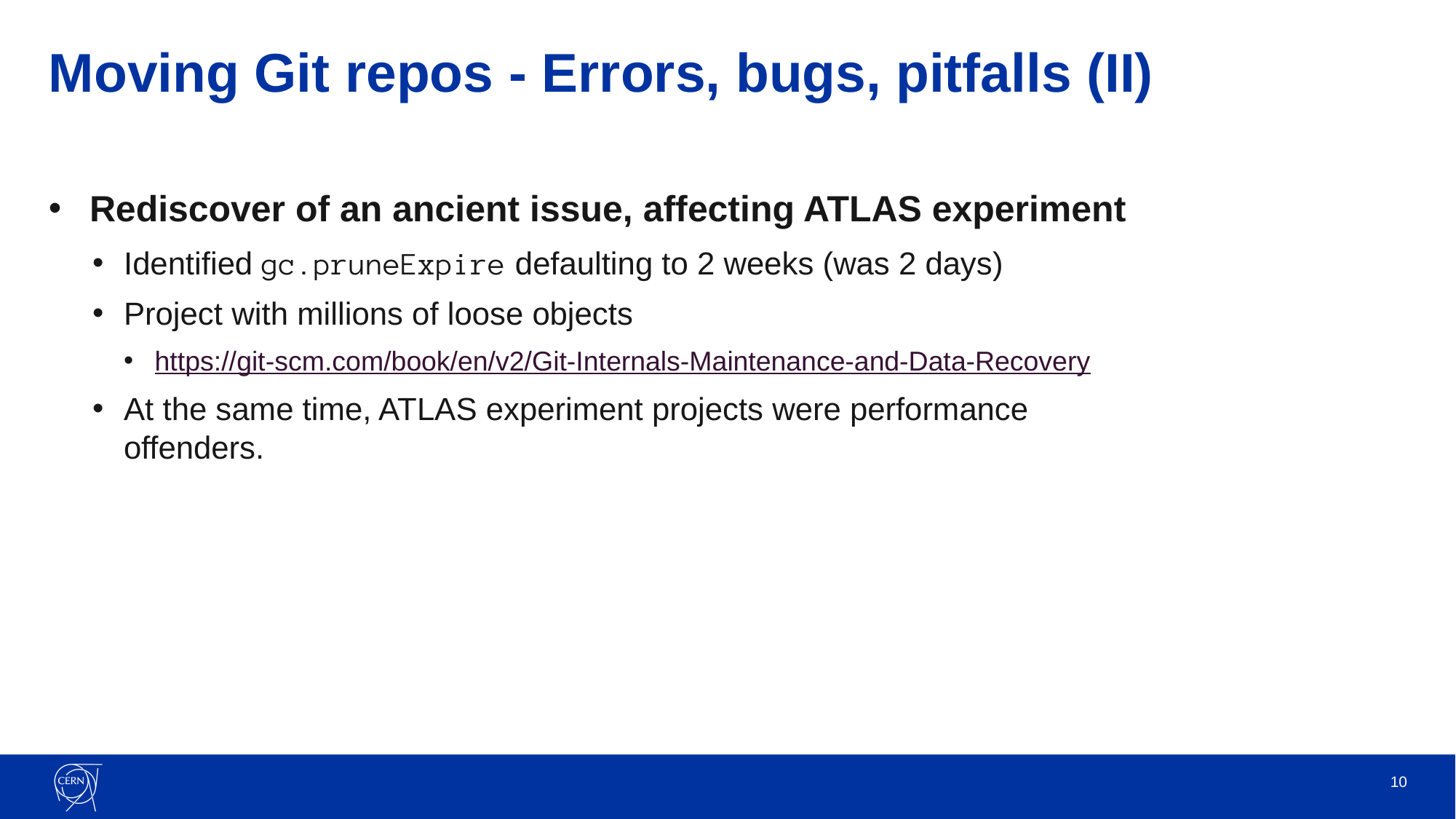

# Moving Git repos - Errors, bugs, pitfalls (II)
Rediscover of an ancient issue, affecting ATLAS experiment
Identified gc.pruneExpire defaulting to 2 weeks (was 2 days)
Project with millions of loose objects
https://git-scm.com/book/en/v2/Git-Internals-Maintenance-and-Data-Recovery
At the same time, ATLAS experiment projects were performance offenders.

10